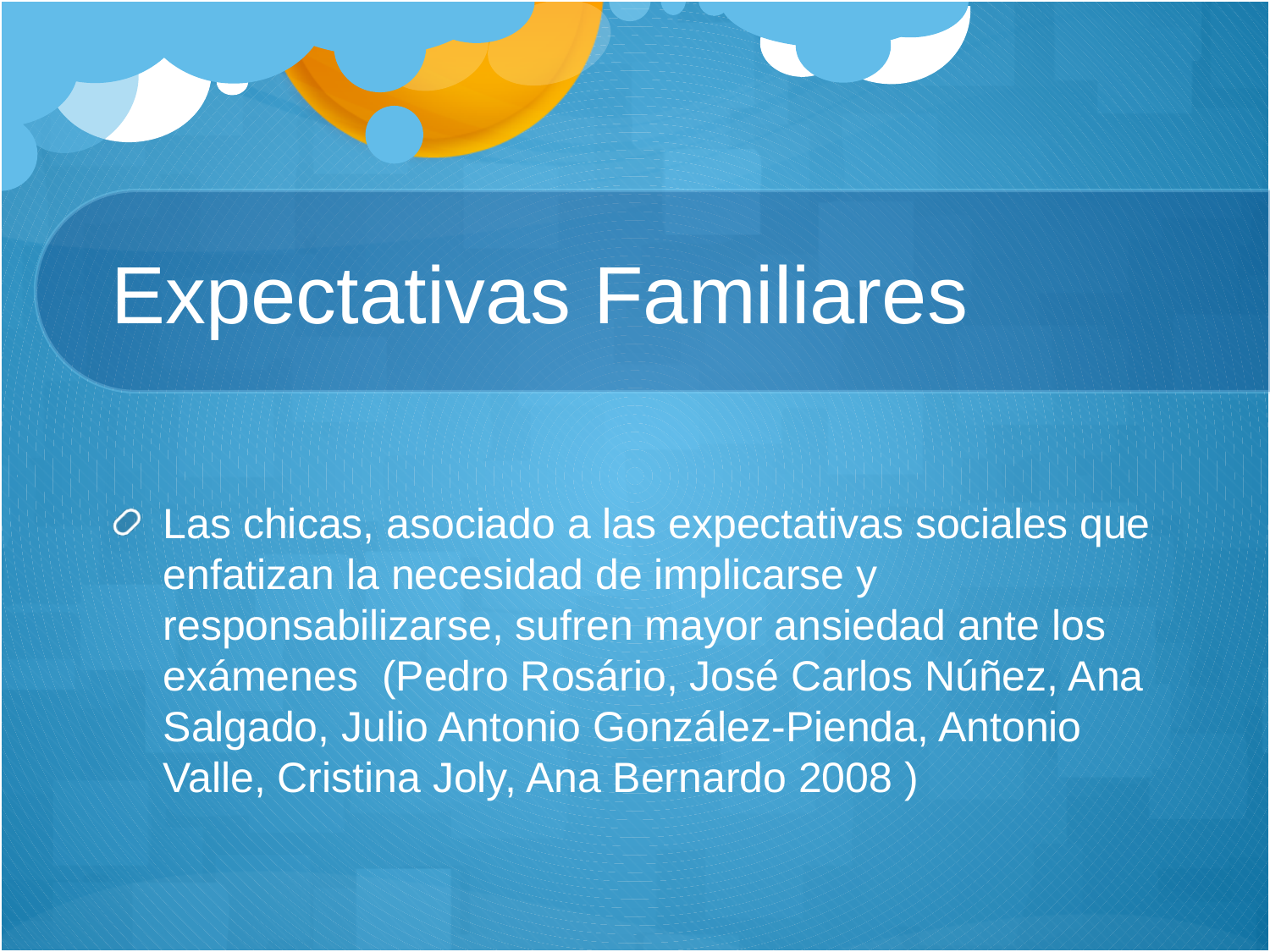

# Expectativas Familiares
Las chicas, asociado a las expectativas sociales que enfatizan la necesidad de implicarse y  responsabilizarse, sufren mayor ansiedad ante los exámenes  (Pedro Rosário, José Carlos Núñez, Ana Salgado, Julio Antonio González-Pienda, Antonio Valle, Cristina Joly, Ana Bernardo 2008 )